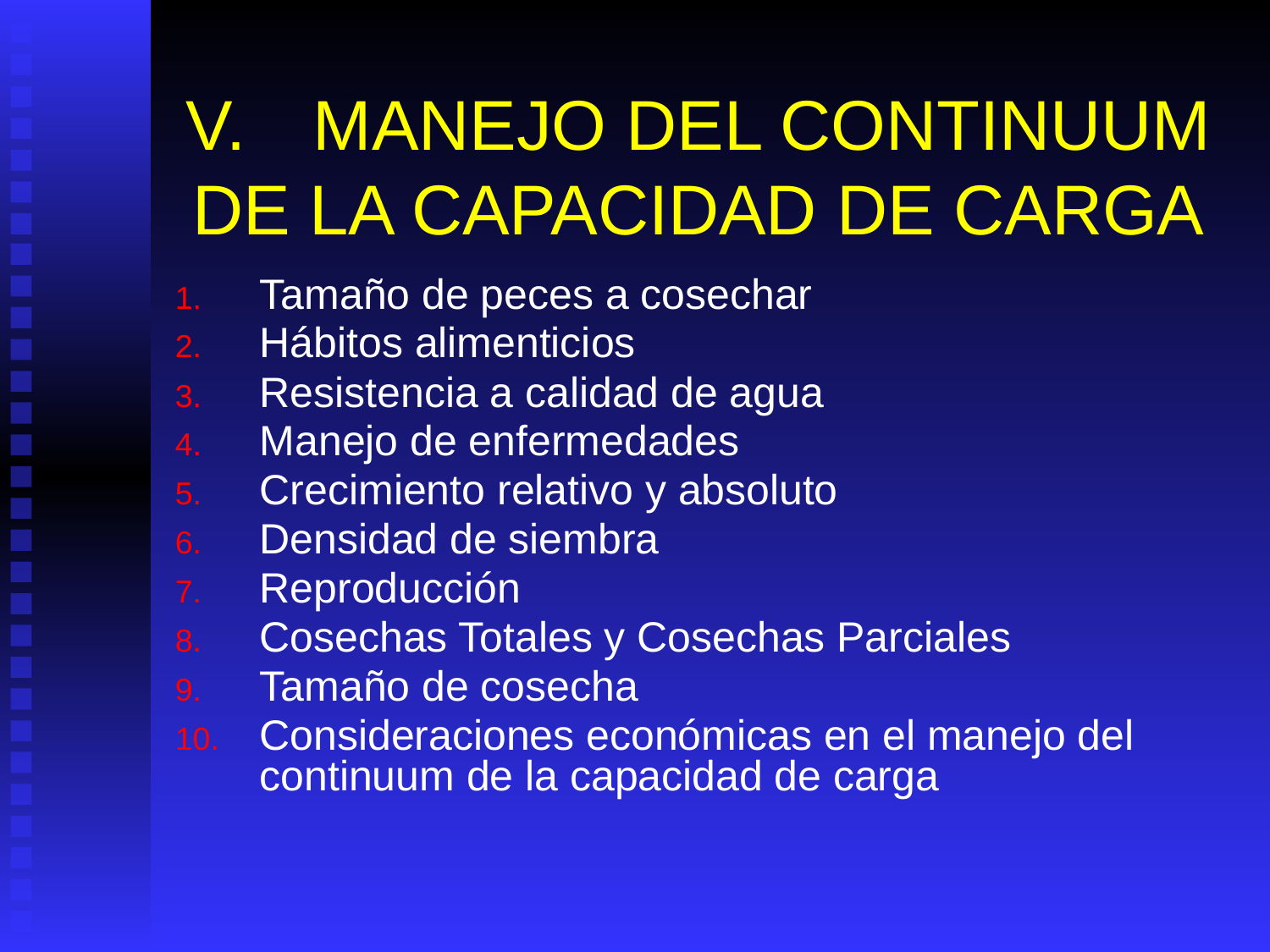

# V.	MANEJO DEL CONTINUUM DE LA CAPACIDAD DE CARGA
Tamaño de peces a cosechar
Hábitos alimenticios
Resistencia a calidad de agua
Manejo de enfermedades
Crecimiento relativo y absoluto
Densidad de siembra
Reproducción
Cosechas Totales y Cosechas Parciales
Tamaño de cosecha
Consideraciones económicas en el manejo del continuum de la capacidad de carga